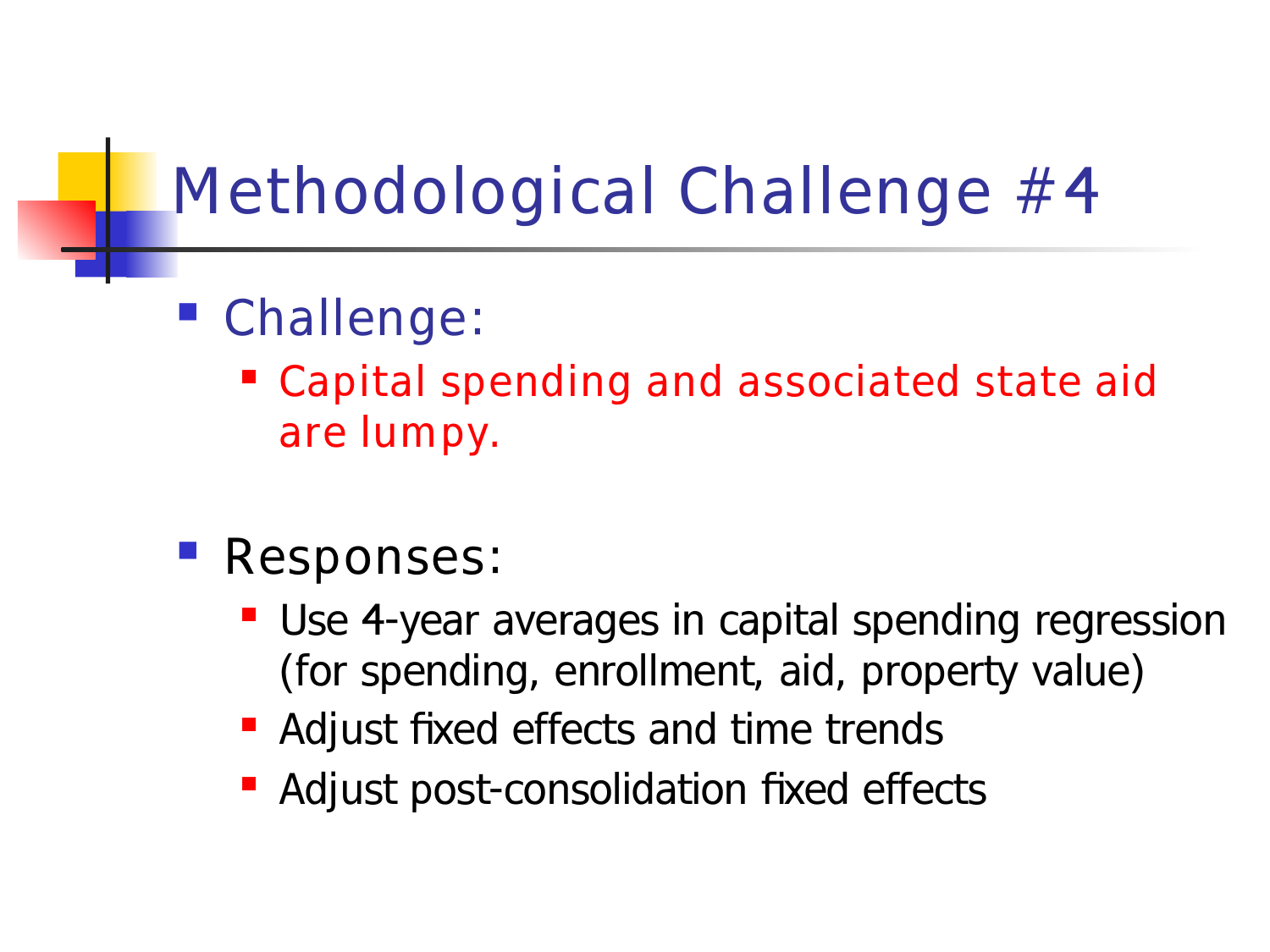

# Methodological Challenge #4
Challenge:
Capital spending and associated state aid are lumpy.

Responses:
Use 4-year averages in capital spending regression (for spending, enrollment, aid, property value)
Adjust fixed effects and time trends
Adjust post-consolidation fixed effects